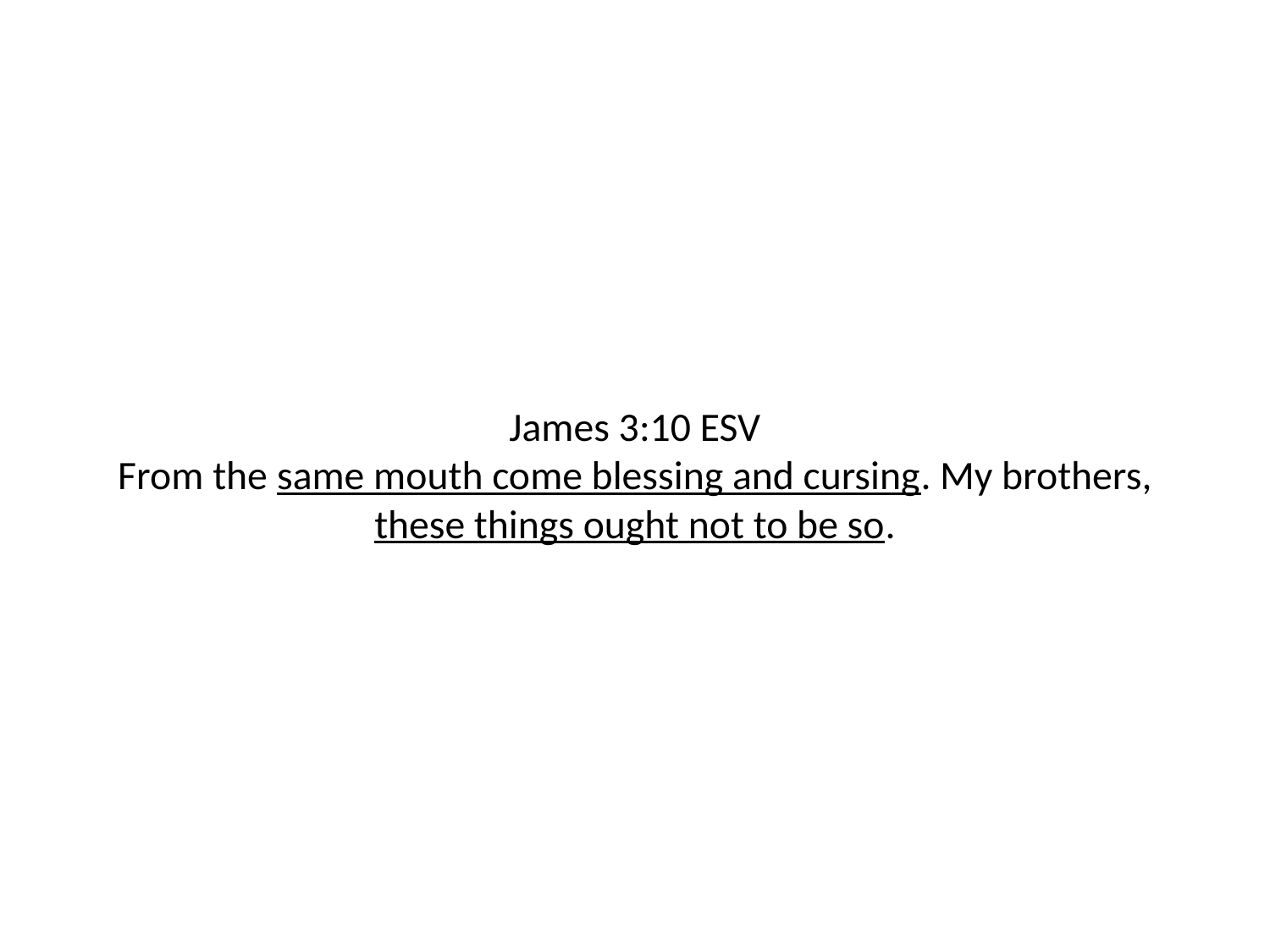

# James 3:10 ESV
From the same mouth come blessing and cursing. My brothers, these things ought not to be so.